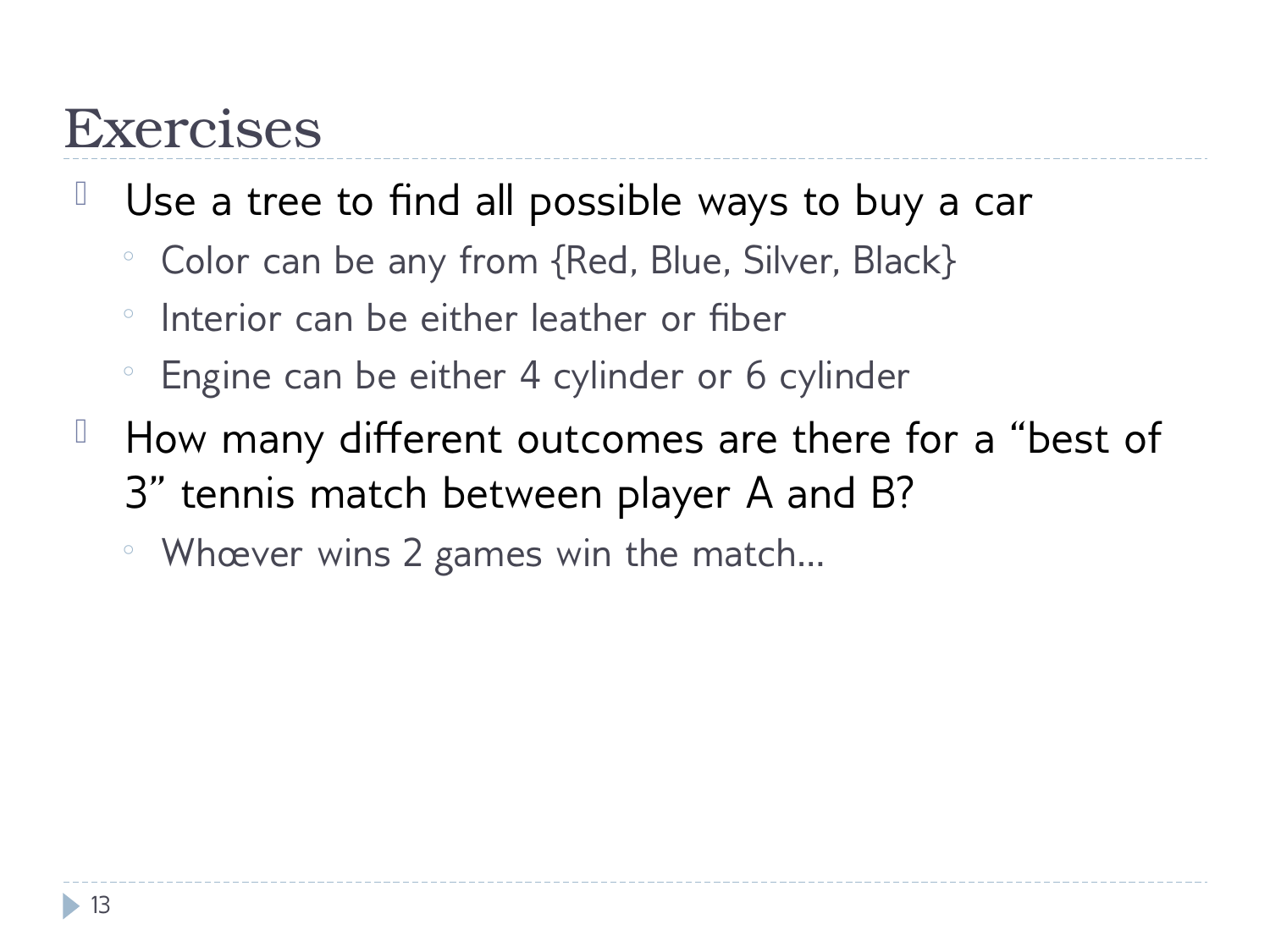

Exercises
Use a tree to find all possible ways to buy a car
Color can be any from {Red, Blue, Silver, Black}
Interior can be either leather or fiber
Engine can be either 4 cylinder or 6 cylinder
How many different outcomes are there for a “best of 3” tennis match between player A and B?
Whoever wins 2 games win the match…
13